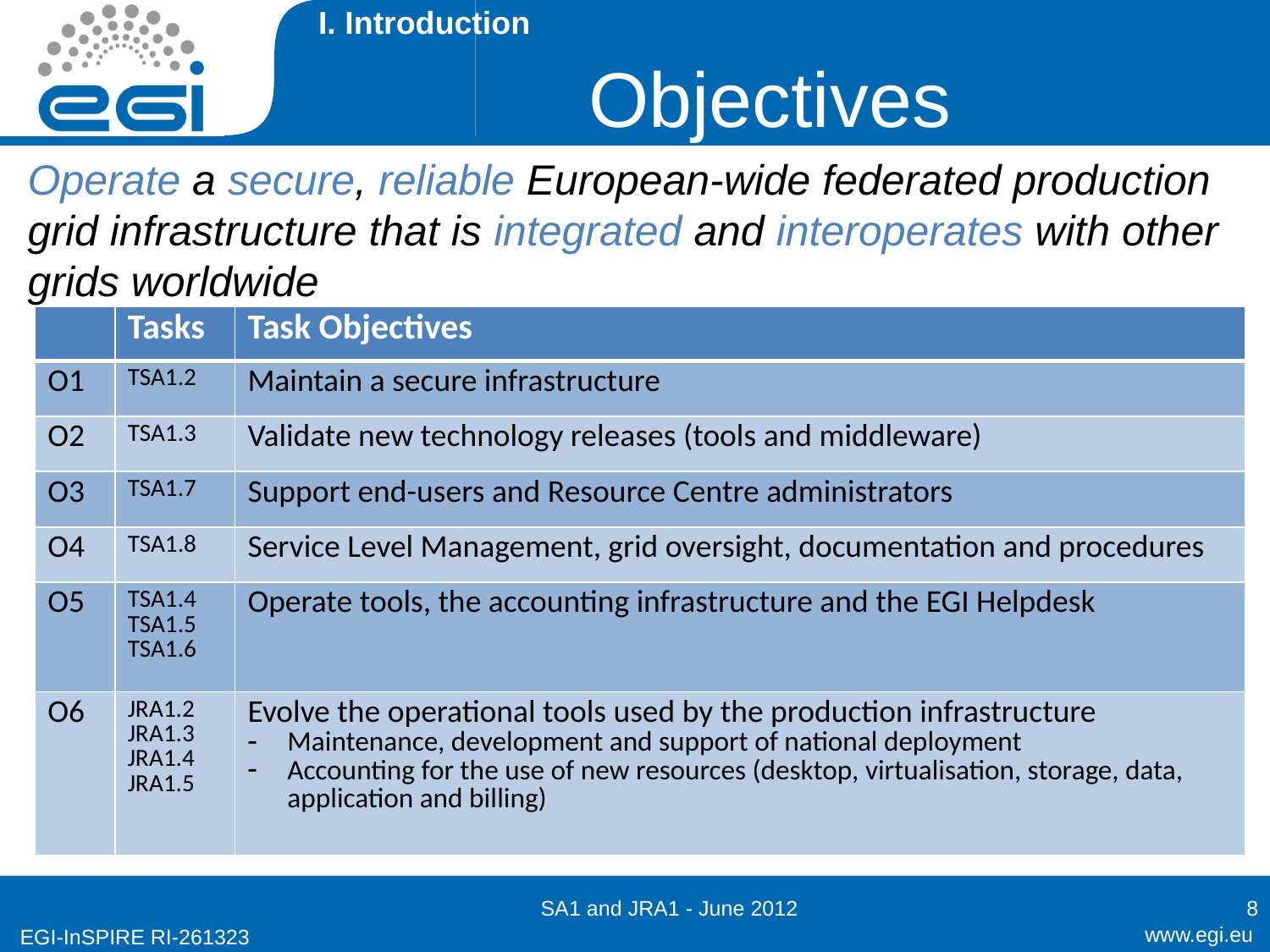

I. Introduction
# Objectives
Operate a secure, reliable European-wide federated production grid infrastructure that is integrated and interoperates with other grids worldwide

|  | Tasks | Task Objectives |
| --- | --- | --- |
| O1 | TSA1.2 | Maintain a secure infrastructure |
| O2 | TSA1.3 | Validate new technology releases (tools and middleware) |
| O3 | TSA1.7 | Support end-users and Resource Centre administrators |
| O4 | TSA1.8 | Service Level Management, grid oversight, documentation and procedures |
| O5 | TSA1.4 TSA1.5 TSA1.6 | Operate tools, the accounting infrastructure and the EGI Helpdesk |
| O6 | JRA1.2 JRA1.3 JRA1.4 JRA1.5 | Evolve the operational tools used by the production infrastructure Maintenance, development and support of national deployment Accounting for the use of new resources (desktop, virtualisation, storage, data, application and billing) |
SA1 and JRA1 - June 2012
8